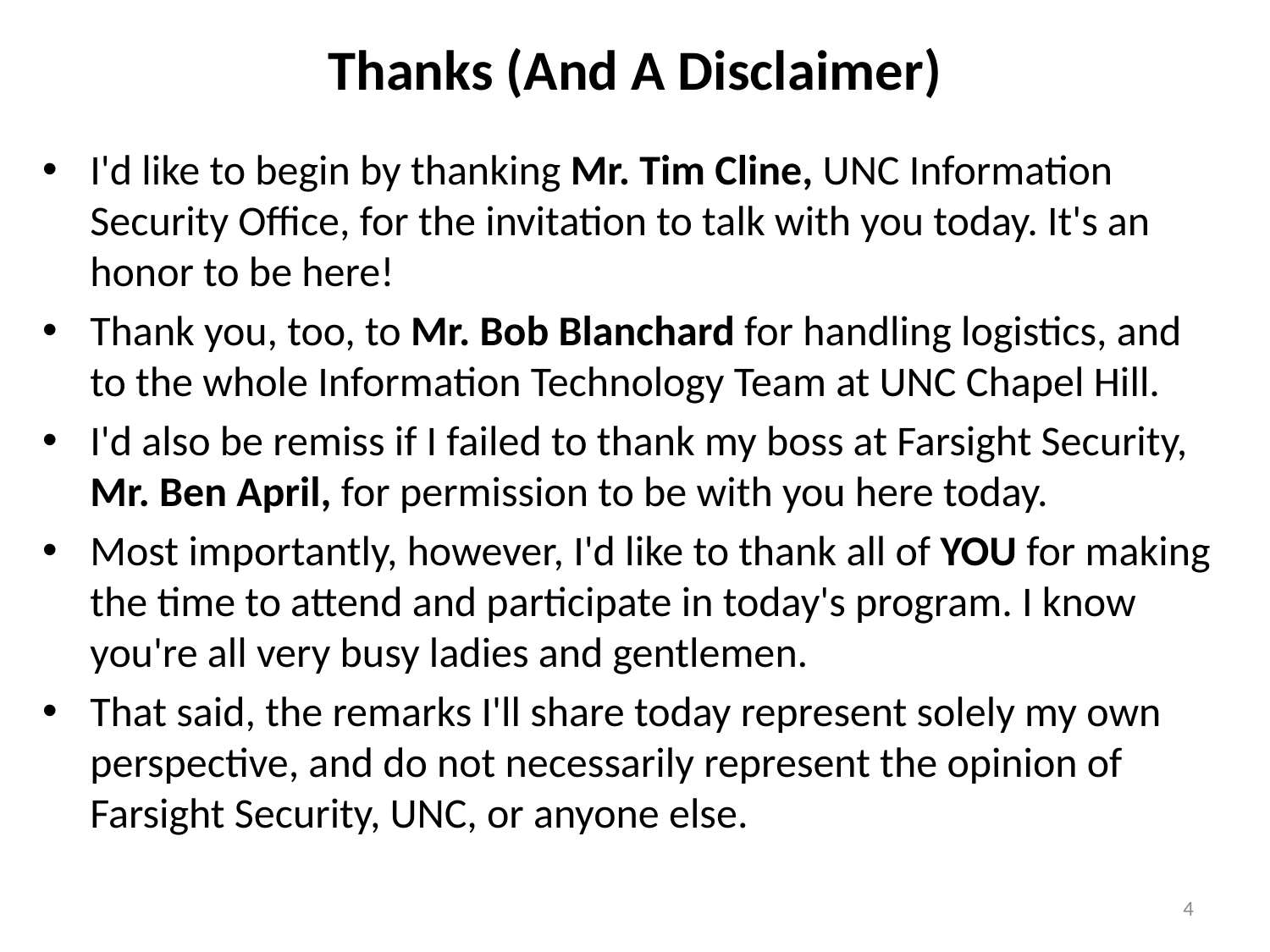

# Thanks (And A Disclaimer)
I'd like to begin by thanking Mr. Tim Cline, UNC Information Security Office, for the invitation to talk with you today. It's an honor to be here!
Thank you, too, to Mr. Bob Blanchard for handling logistics, and
to the whole Information Technology Team at UNC Chapel Hill.
I'd also be remiss if I failed to thank my boss at Farsight Security, Mr. Ben April, for permission to be with you here today.
Most importantly, however, I'd like to thank all of YOU for making the time to attend and participate in today's program. I know you're all very busy ladies and gentlemen.
That said, the remarks I'll share today represent solely my own perspective, and do not necessarily represent the opinion of Farsight Security, UNC, or anyone else.
4